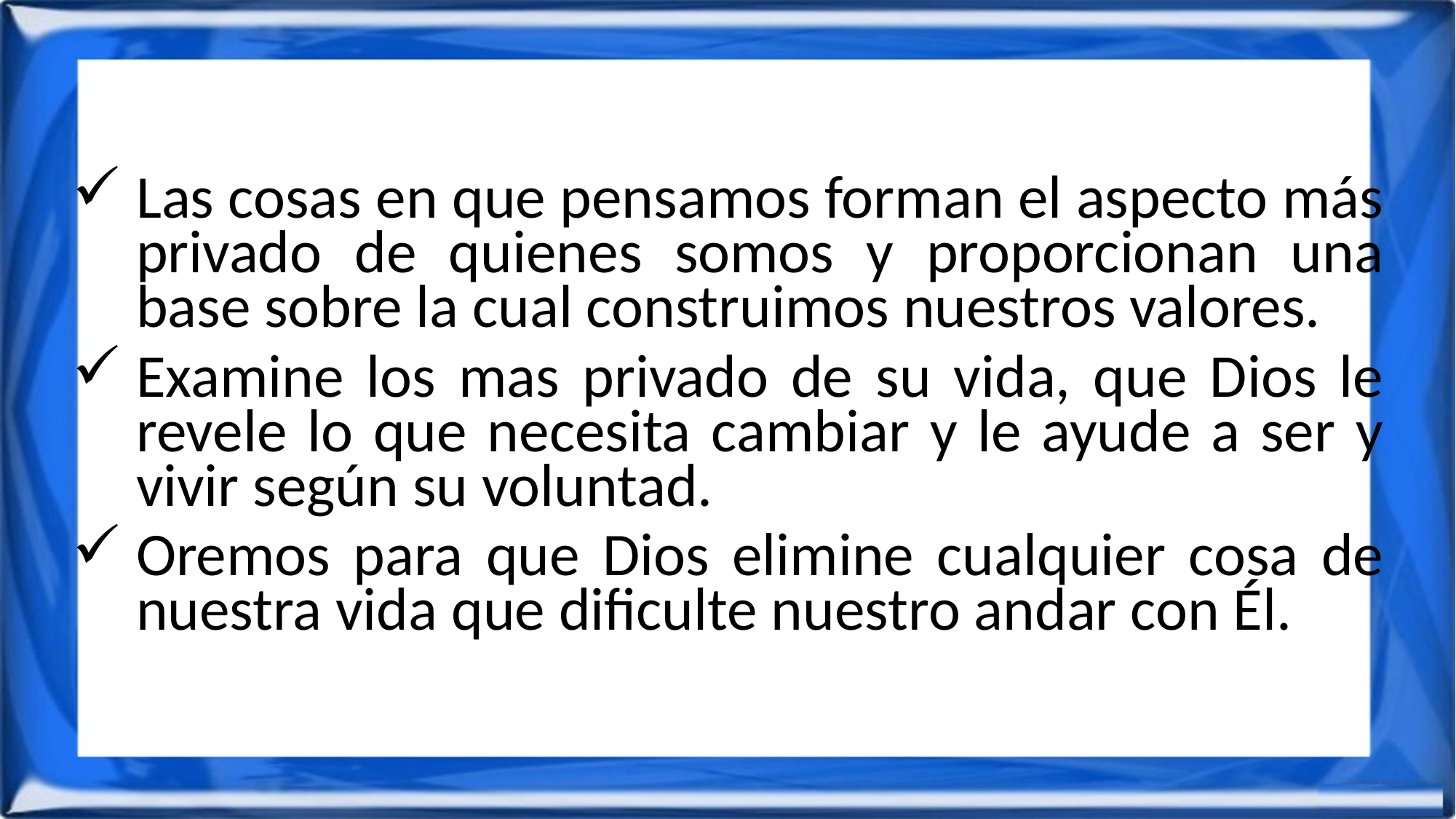

Las cosas en que pensamos forman el aspecto más privado de quienes somos y proporcionan una base sobre la cual construimos nuestros valores.
Examine los mas privado de su vida, que Dios le revele lo que necesita cambiar y le ayude a ser y vivir según su voluntad.
Oremos para que Dios elimine cualquier cosa de nuestra vida que dificulte nuestro andar con Él.